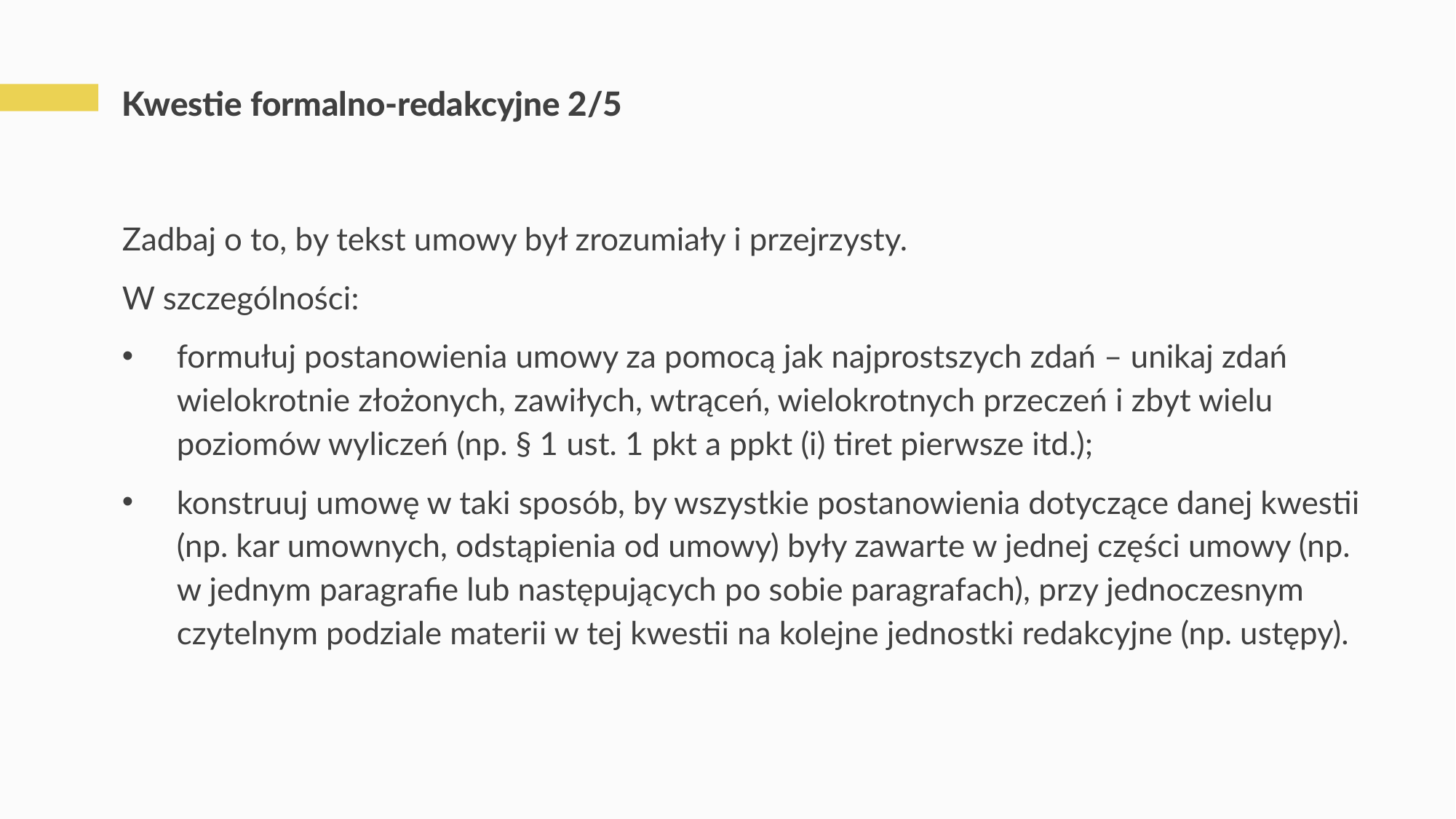

# Kwestie formalno-redakcyjne 2/5
Zadbaj o to, by tekst umowy był zrozumiały i przejrzysty.
W szczególności:
formułuj postanowienia umowy za pomocą jak najprostszych zdań – unikaj zdań wielokrotnie złożonych, zawiłych, wtrąceń, wielokrotnych przeczeń i zbyt wielu poziomów wyliczeń (np. § 1 ust. 1 pkt a ppkt (i) tiret pierwsze itd.);
konstruuj umowę w taki sposób, by wszystkie postanowienia dotyczące danej kwestii (np. kar umownych, odstąpienia od umowy) były zawarte w jednej części umowy (np. w jednym paragrafie lub następujących po sobie paragrafach), przy jednoczesnym czytelnym podziale materii w tej kwestii na kolejne jednostki redakcyjne (np. ustępy).